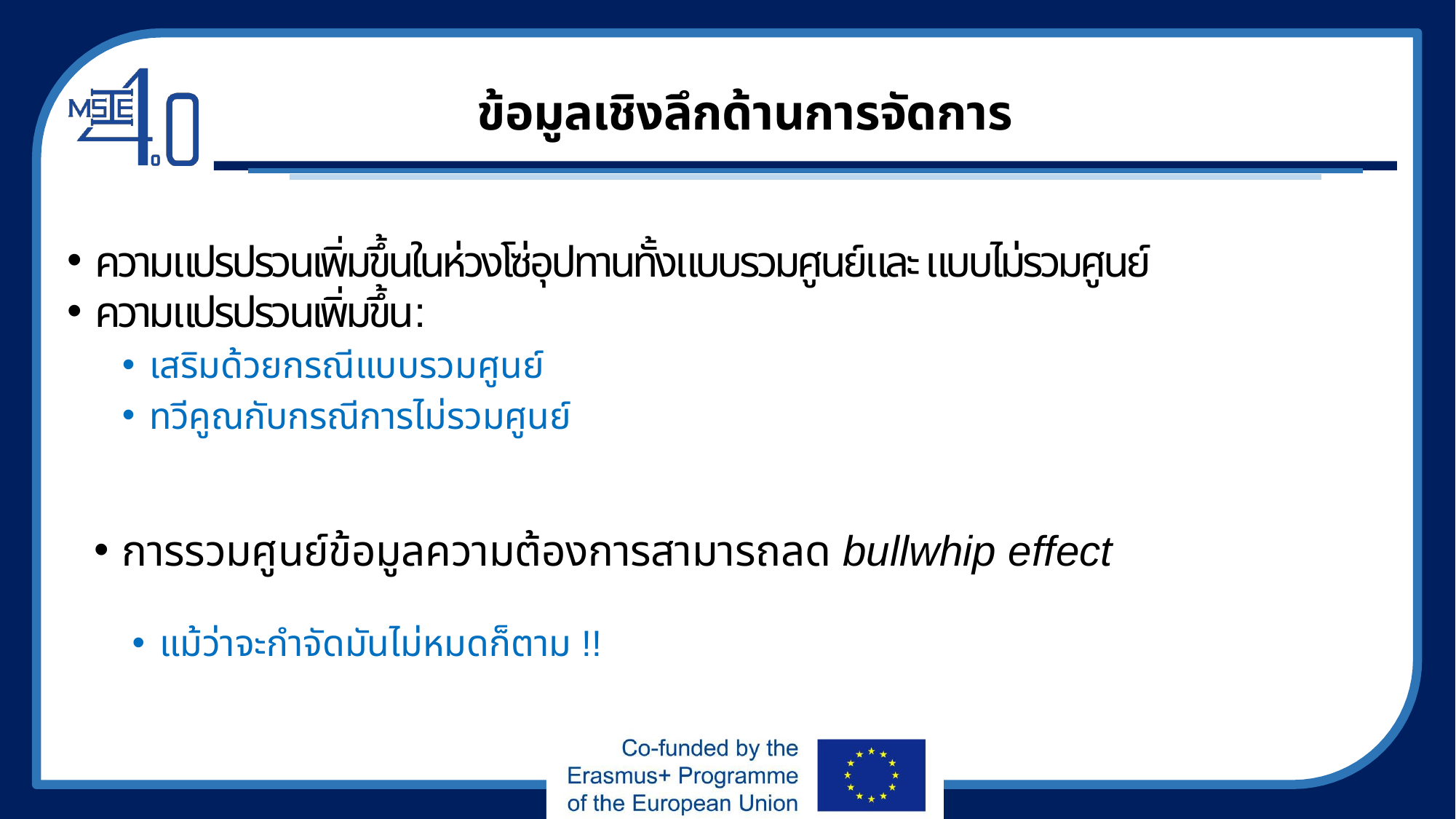

# ข้อมูลเชิงลึกด้านการจัดการ

ความแปรปรวนเพิ่มขึ้นในห่วงโซ่อุปทานทั้งแบบรวมศูนย์และ แบบไม่รวมศูนย์
ความแปรปรวนเพิ่มขึ้น:
เสริมด้วยกรณีแบบรวมศูนย์
ทวีคูณกับกรณีการไม่รวมศูนย์

การรวมศูนย์ข้อมูลความต้องการสามารถลด bullwhip effect

แม้ว่าจะกำจัดมันไม่หมดก็ตาม !!